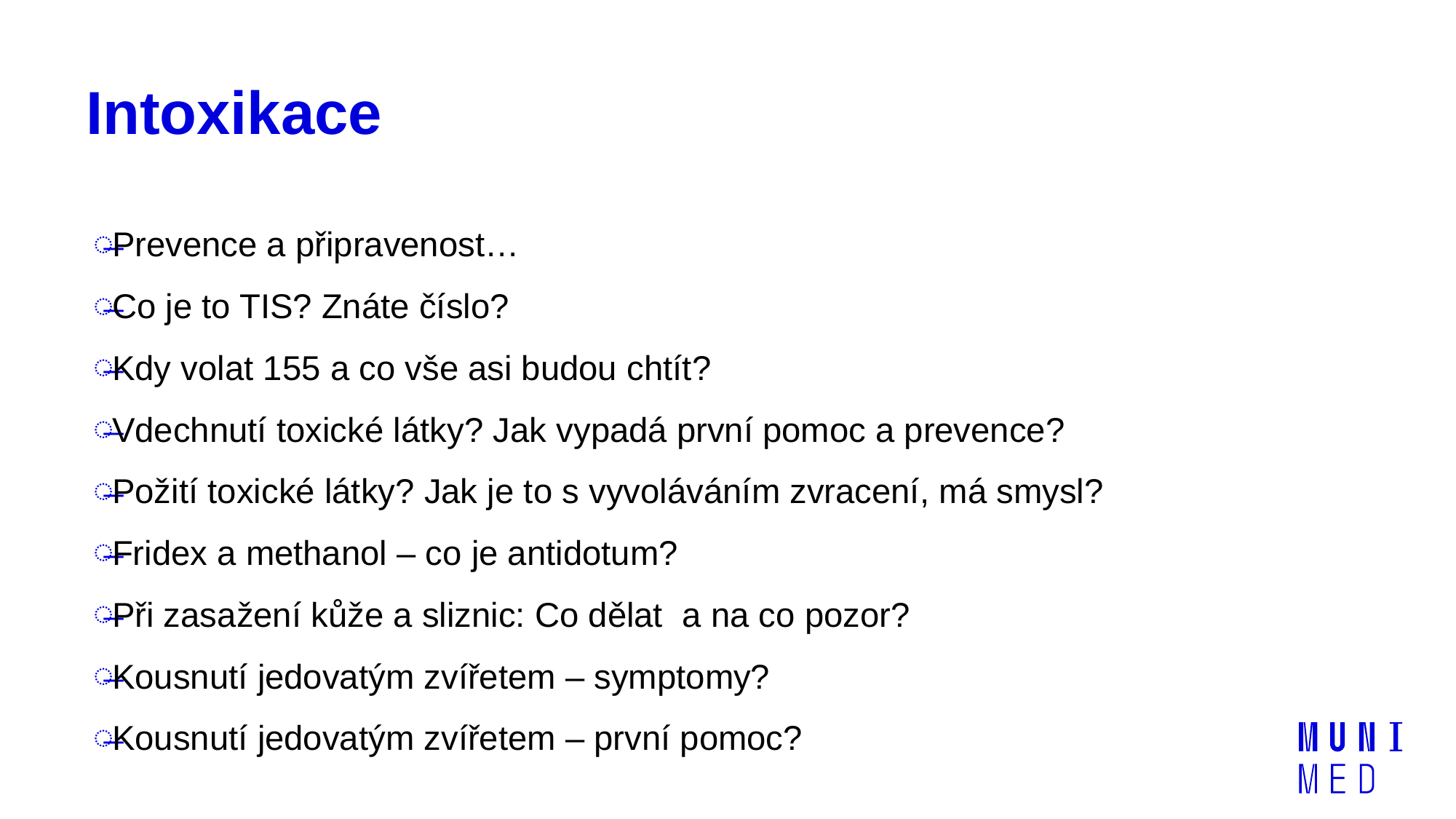

# Intoxikace
Prevence a připravenost…
Co je to TIS? Znáte číslo?
Kdy volat 155 a co vše asi budou chtít?
Vdechnutí toxické látky? Jak vypadá první pomoc a prevence?
Požití toxické látky? Jak je to s vyvoláváním zvracení, má smysl?
Fridex a methanol – co je antidotum?
Při zasažení kůže a sliznic: Co dělat  a na co pozor?
Kousnutí jedovatým zvířetem – symptomy?
Kousnutí jedovatým zvířetem – první pomoc?